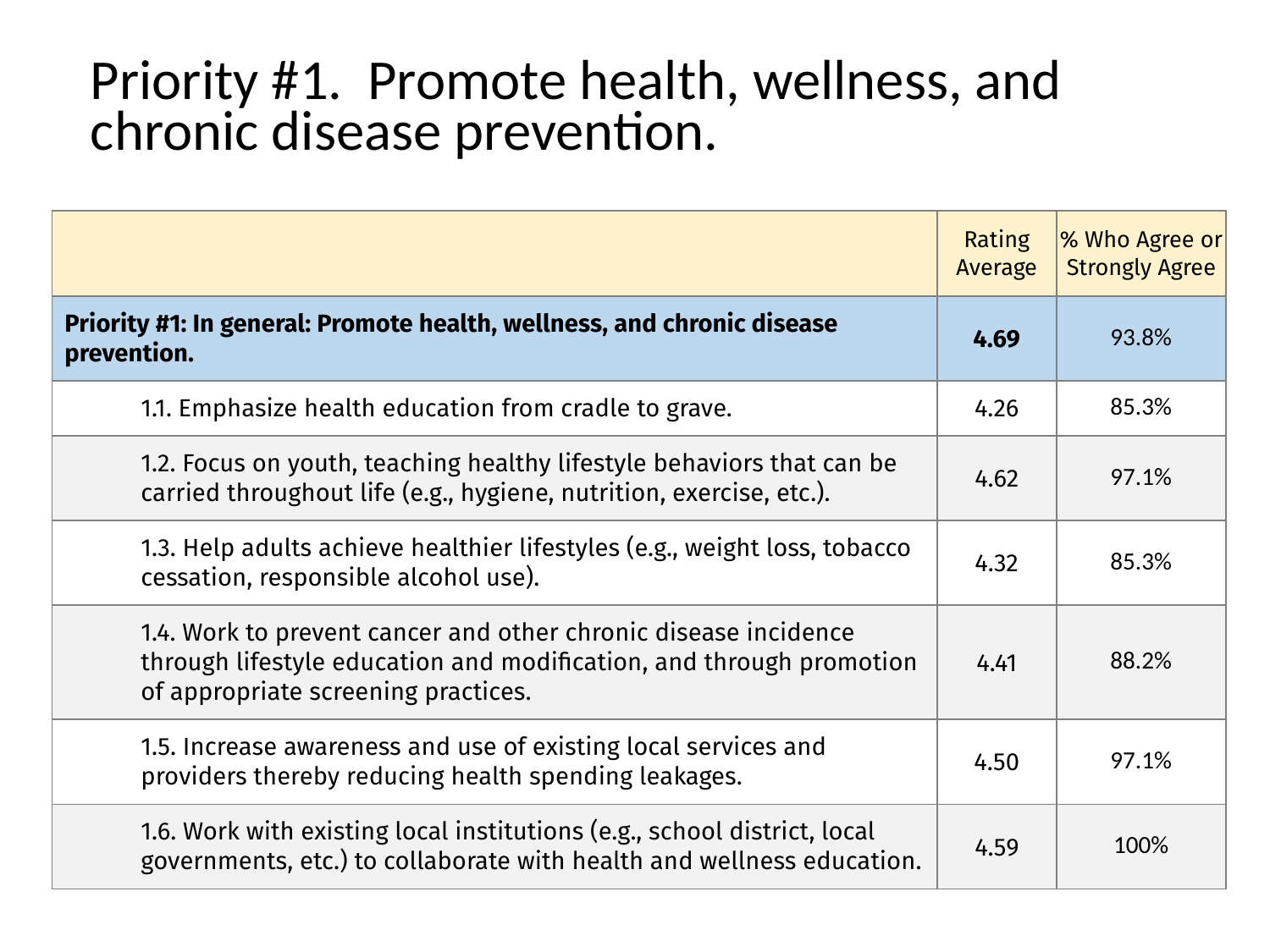

Priority #1.  Promote health, wellness, and chronic disease prevention.
|  | Rating Average | % Who Agree or Strongly Agree |
| --- | --- | --- |
| Priority #1: In general: Promote health, wellness, and chronic disease prevention. | 4.69 | 93.8% |
| 1.1. Emphasize health education from cradle to grave. | 4.26 | 85.3% |
| 1.2. Focus on youth, teaching healthy lifestyle behaviors that can be carried throughout life (e.g., hygiene, nutrition, exercise, etc.). | 4.62 | 97.1% |
| 1.3. Help adults achieve healthier lifestyles (e.g., weight loss, tobacco cessation, responsible alcohol use). | 4.32 | 85.3% |
| 1.4. Work to prevent cancer and other chronic disease incidence through lifestyle education and modification, and through promotion of appropriate screening practices. | 4.41 | 88.2% |
| 1.5. Increase awareness and use of existing local services and providers thereby reducing health spending leakages. | 4.50 | 97.1% |
| 1.6. Work with existing local institutions (e.g., school district, local governments, etc.) to collaborate with health and wellness education. | 4.59 | 100% |